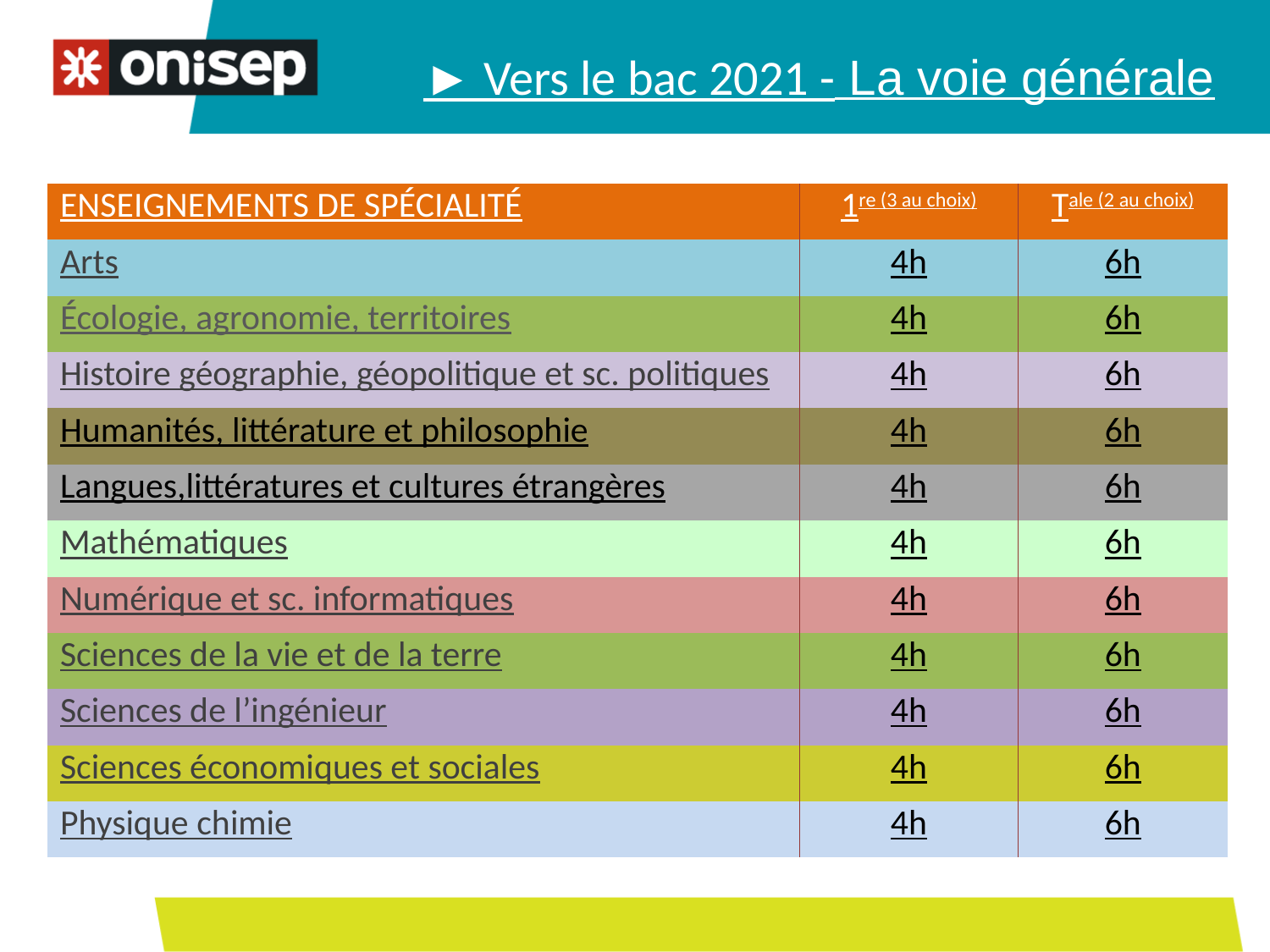

► Vers le bac 2021 - La voie générale
| ENSEIGNEMENTS DE SPÉCIALITÉ | 1re (3 au choix) | Tale (2 au choix) |
| --- | --- | --- |
| Arts | 4h | 6h |
| Écologie, agronomie, territoires | 4h | 6h |
| Histoire géographie, géopolitique et sc. politiques | 4h | 6h |
| Humanités, littérature et philosophie | 4h | 6h |
| Langues,littératures et cultures étrangères | 4h | 6h |
| Mathématiques | 4h | 6h |
| Numérique et sc. informatiques | 4h | 6h |
| Sciences de la vie et de la terre | 4h | 6h |
| Sciences de l’ingénieur | 4h | 6h |
| Sciences économiques et sociales | 4h | 6h |
| Physique chimie | 4h | 6h |